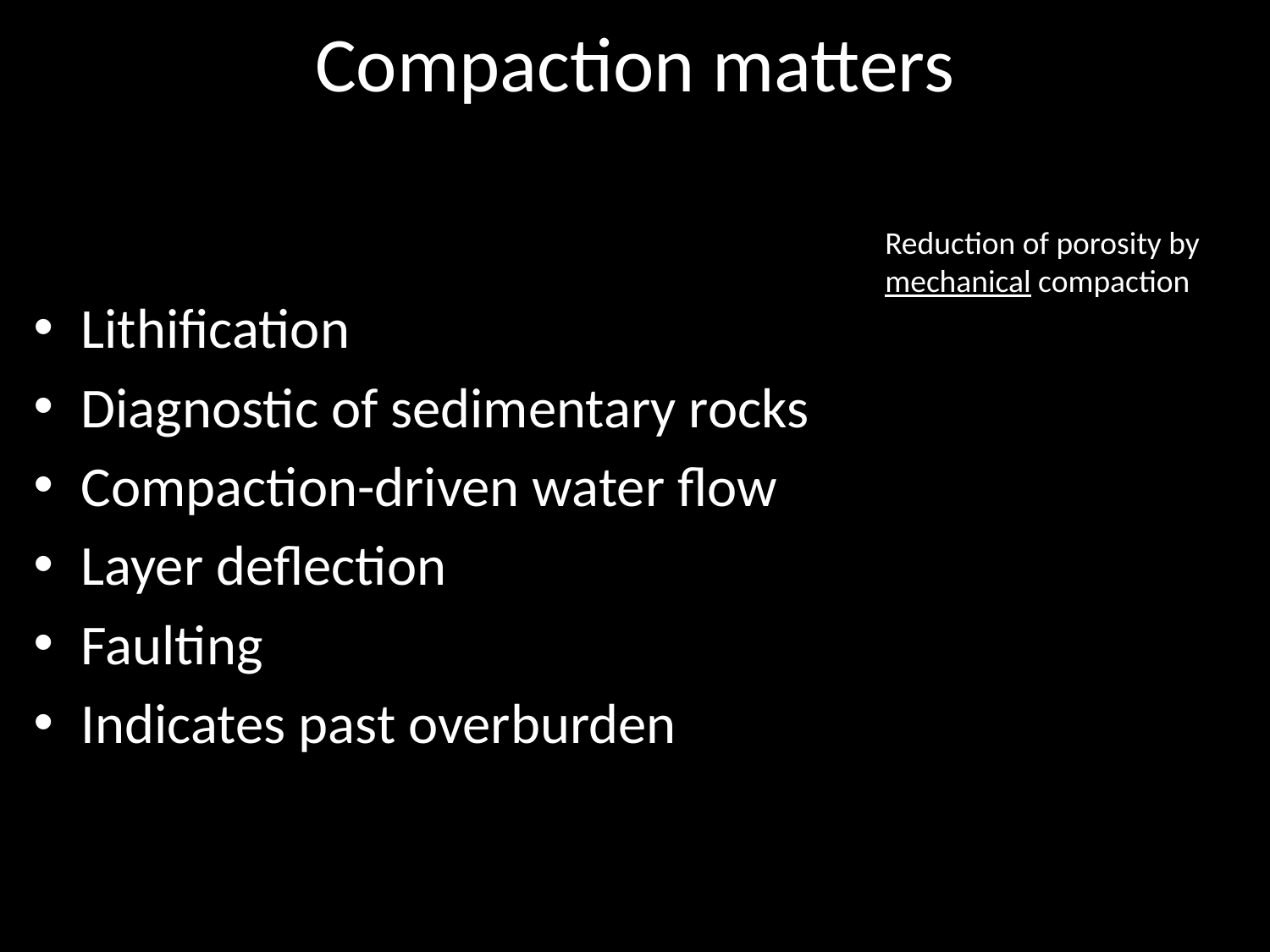

# Compaction matters
Reduction of porosity by
mechanical compaction
Lithification
Diagnostic of sedimentary rocks
Compaction-driven water flow
Layer deflection
Faulting
Indicates past overburden